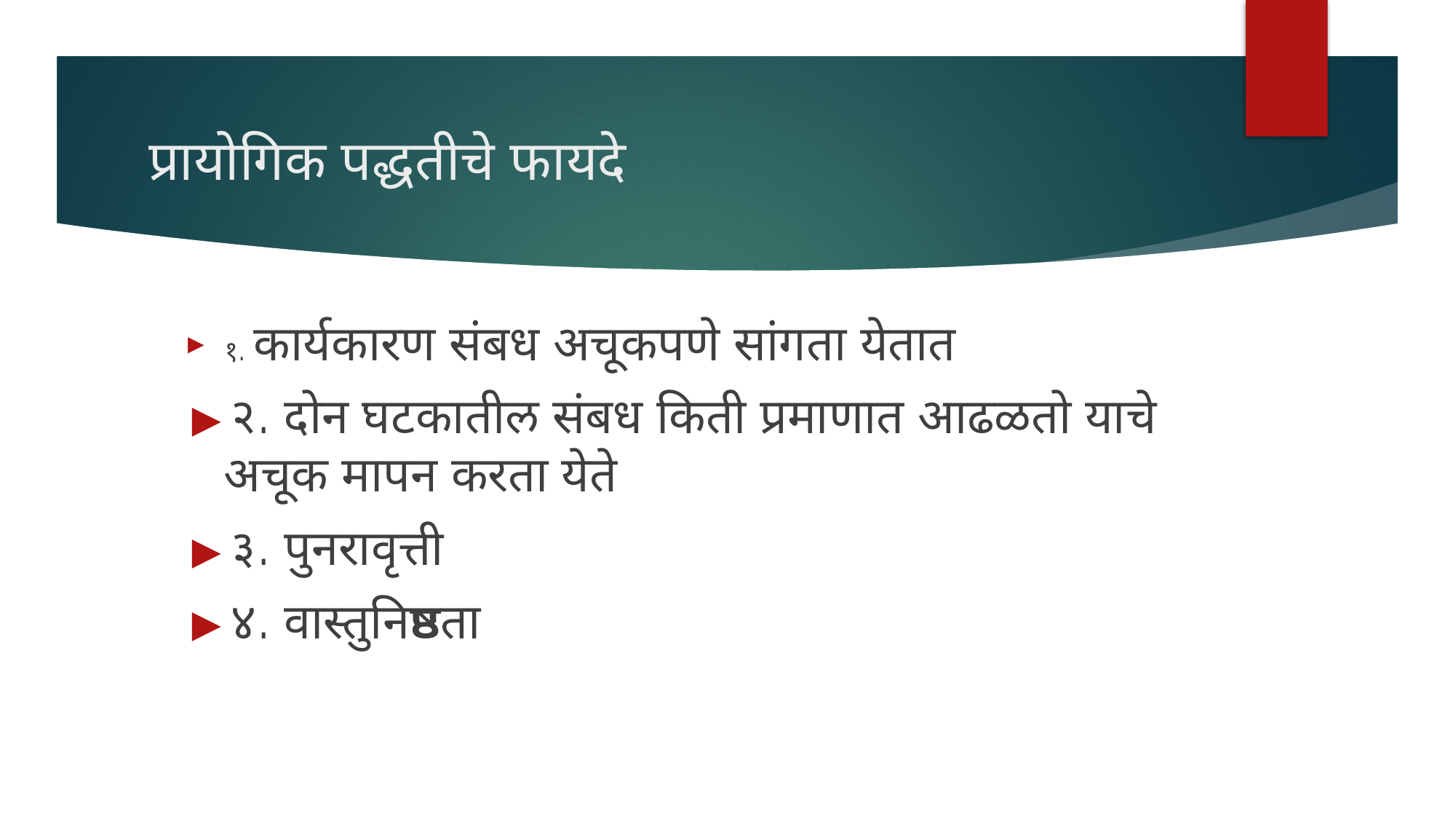

# प्रायोगिक पद्धतीचे फायदे
१. कार्यकारण संबध अचूकपणे सांगता येतात
२. दोन घटकातील संबध किती प्रमाणात आढळतो याचे अचूक मापन करता येते
३. पुनरावृत्ती
४. वास्तुनिष्ठता